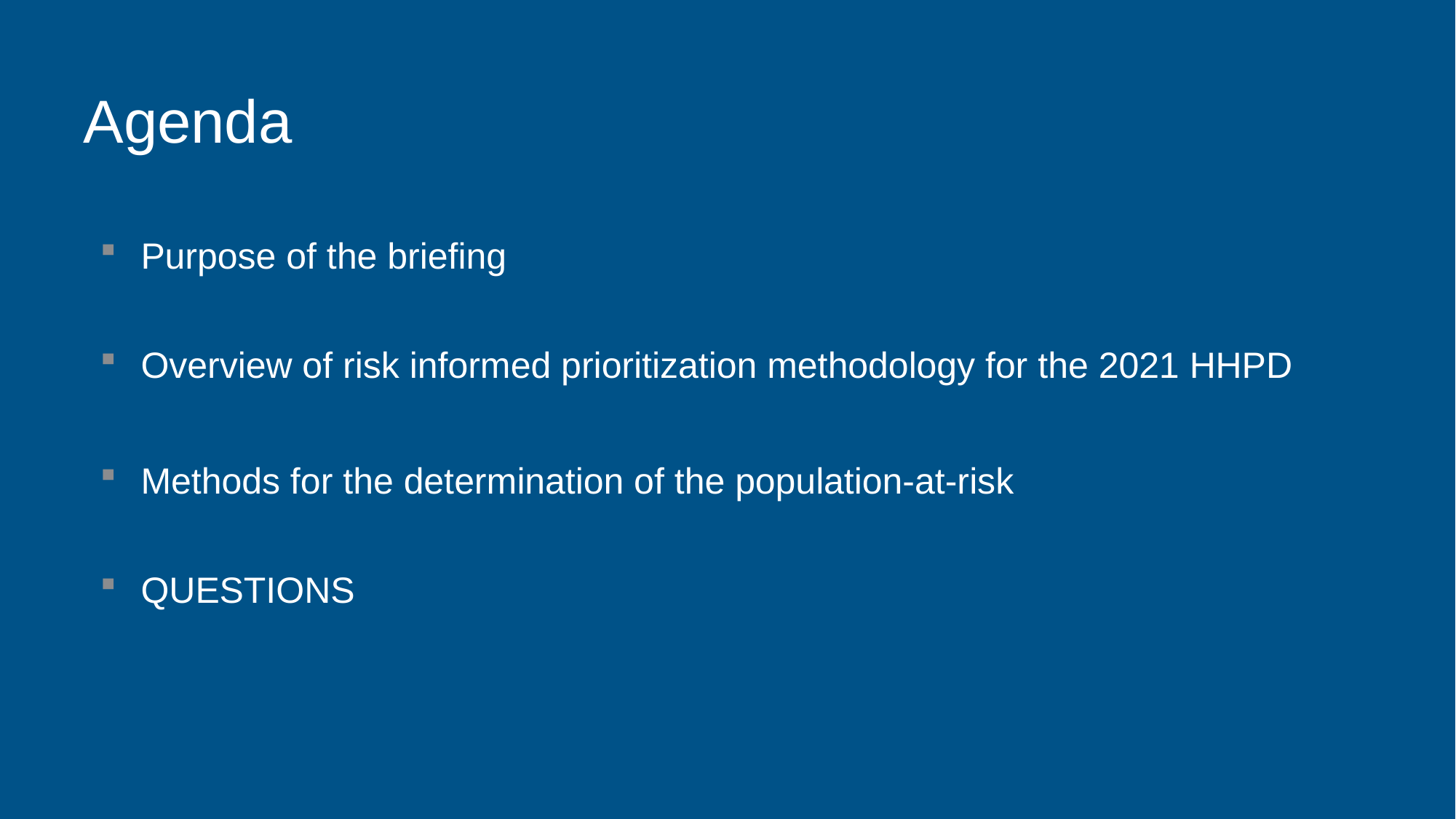

# Agenda
Purpose of the briefing

Overview of risk informed prioritization methodology for the 2021 HHPD

Methods for the determination of the population-at-risk

QUESTIONS